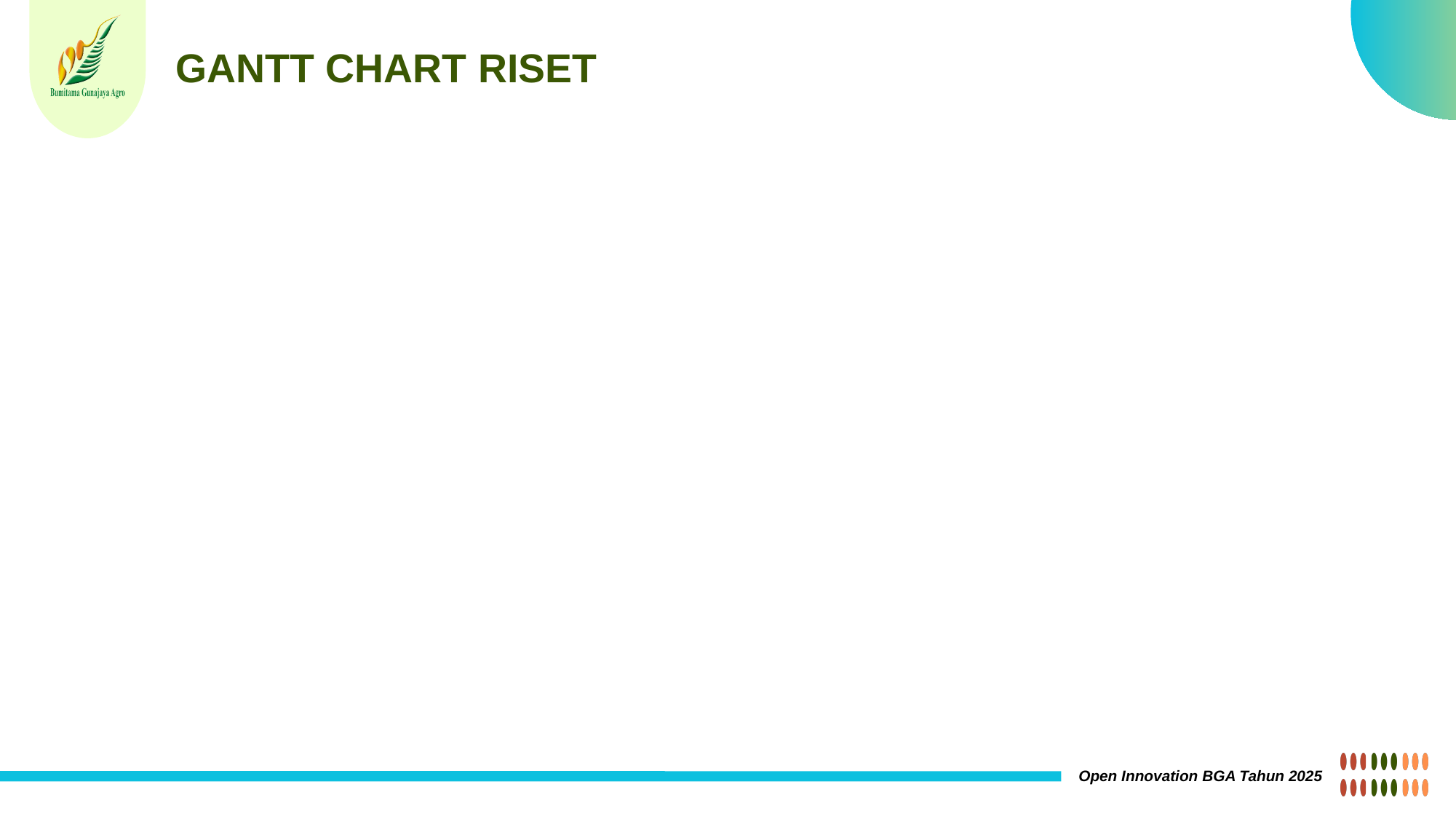

GANTT CHART RISET

Open Innovation BGA Tahun 2025